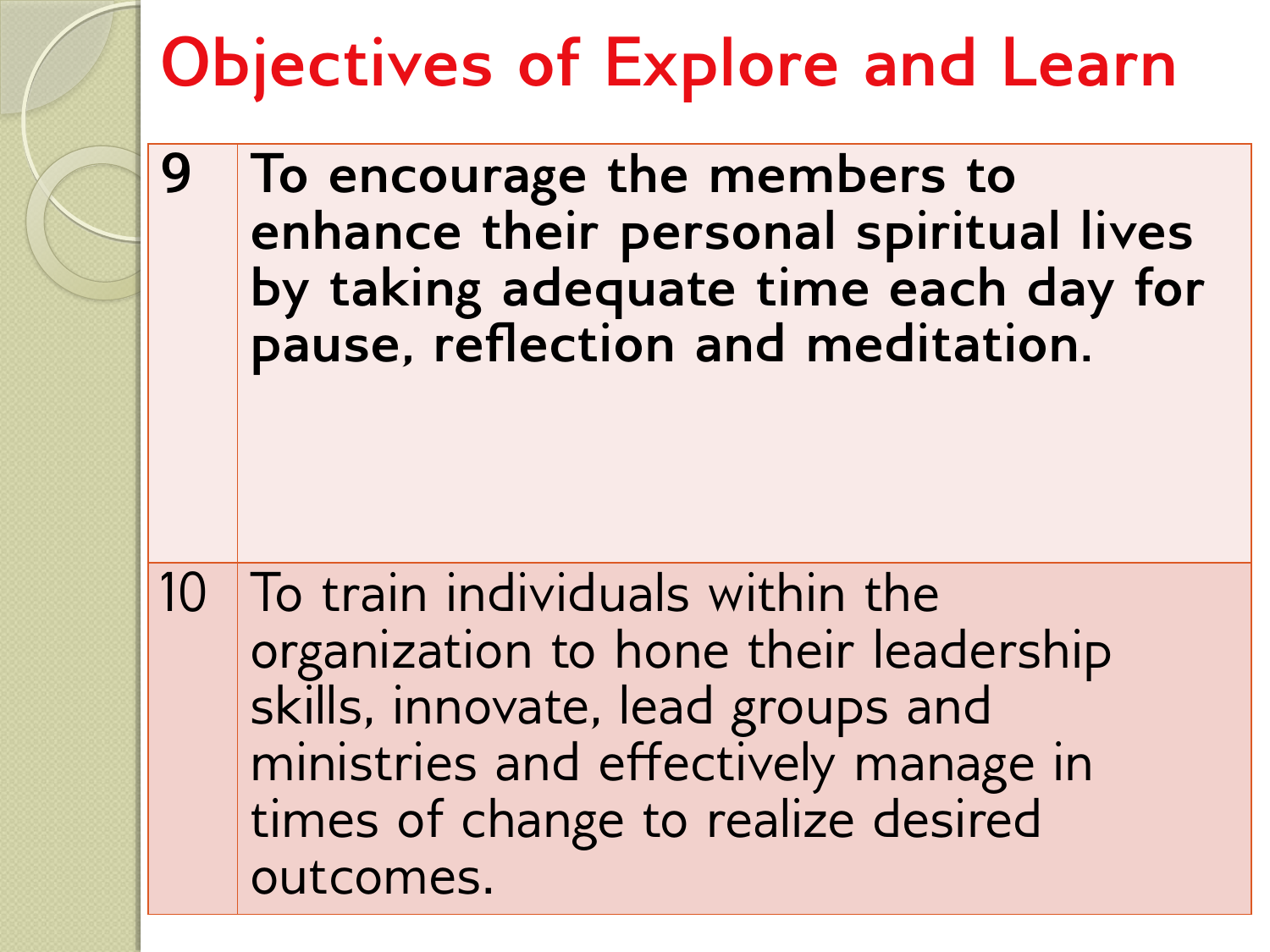

# Objectives of Explore and Learn
| 9 | To encourage the members to enhance their personal spiritual lives by taking adequate time each day for pause, reflection and meditation. |
| --- | --- |
| 10 | To train individuals within the organization to hone their leadership skills, innovate, lead groups and ministries and effectively manage in times of change to realize desired outcomes. |